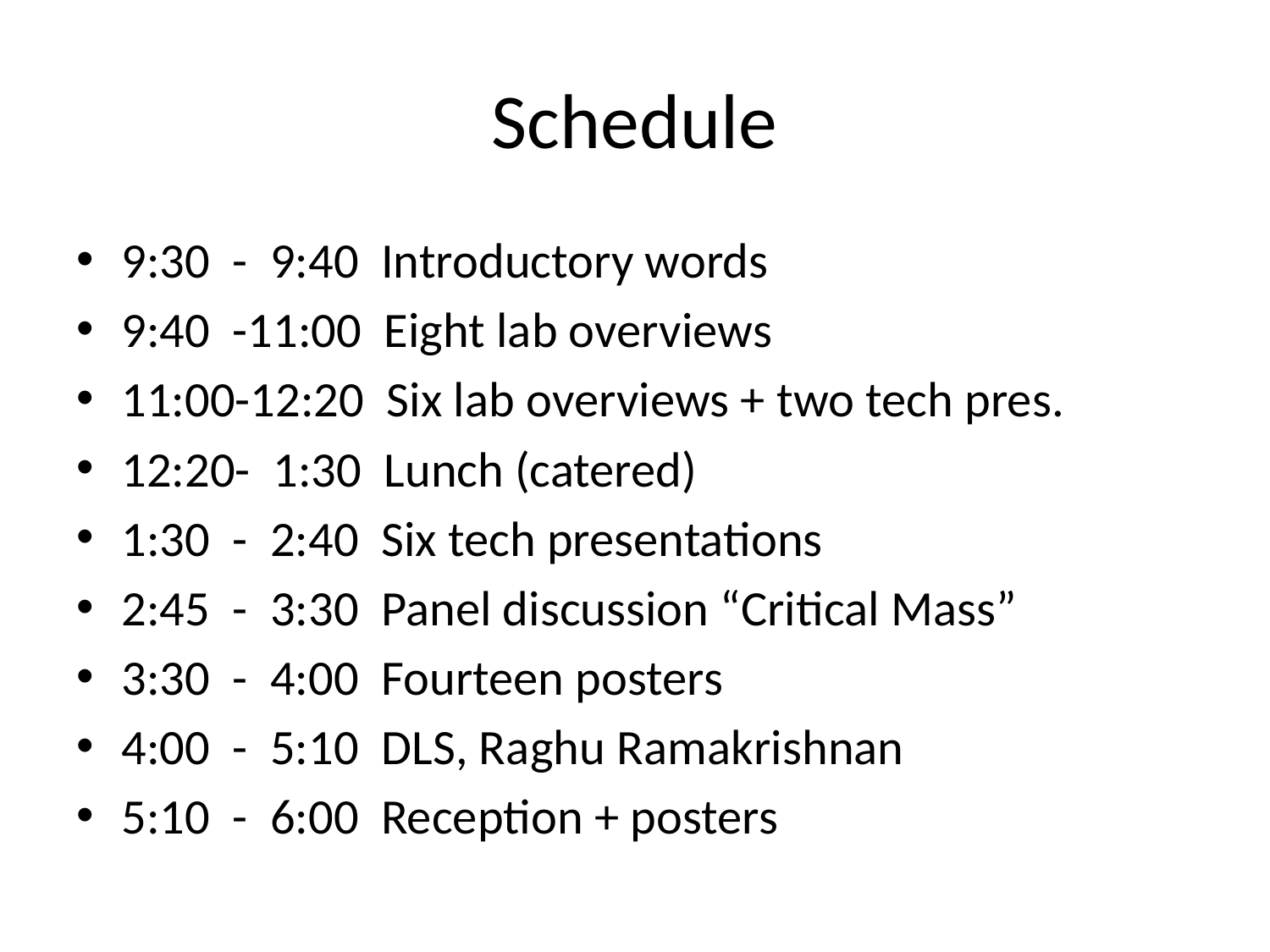

# Schedule
9:30  -  9:40  Introductory words
9:40  -11:00  Eight lab overviews
11:00-12:20  Six lab overviews + two tech pres.
12:20-  1:30  Lunch (catered)
1:30  -  2:40  Six tech presentations
2:45  -  3:30  Panel discussion “Critical Mass”
3:30  -  4:00  Fourteen posters
4:00  -  5:10  DLS, Raghu Ramakrishnan
5:10  -  6:00  Reception + posters